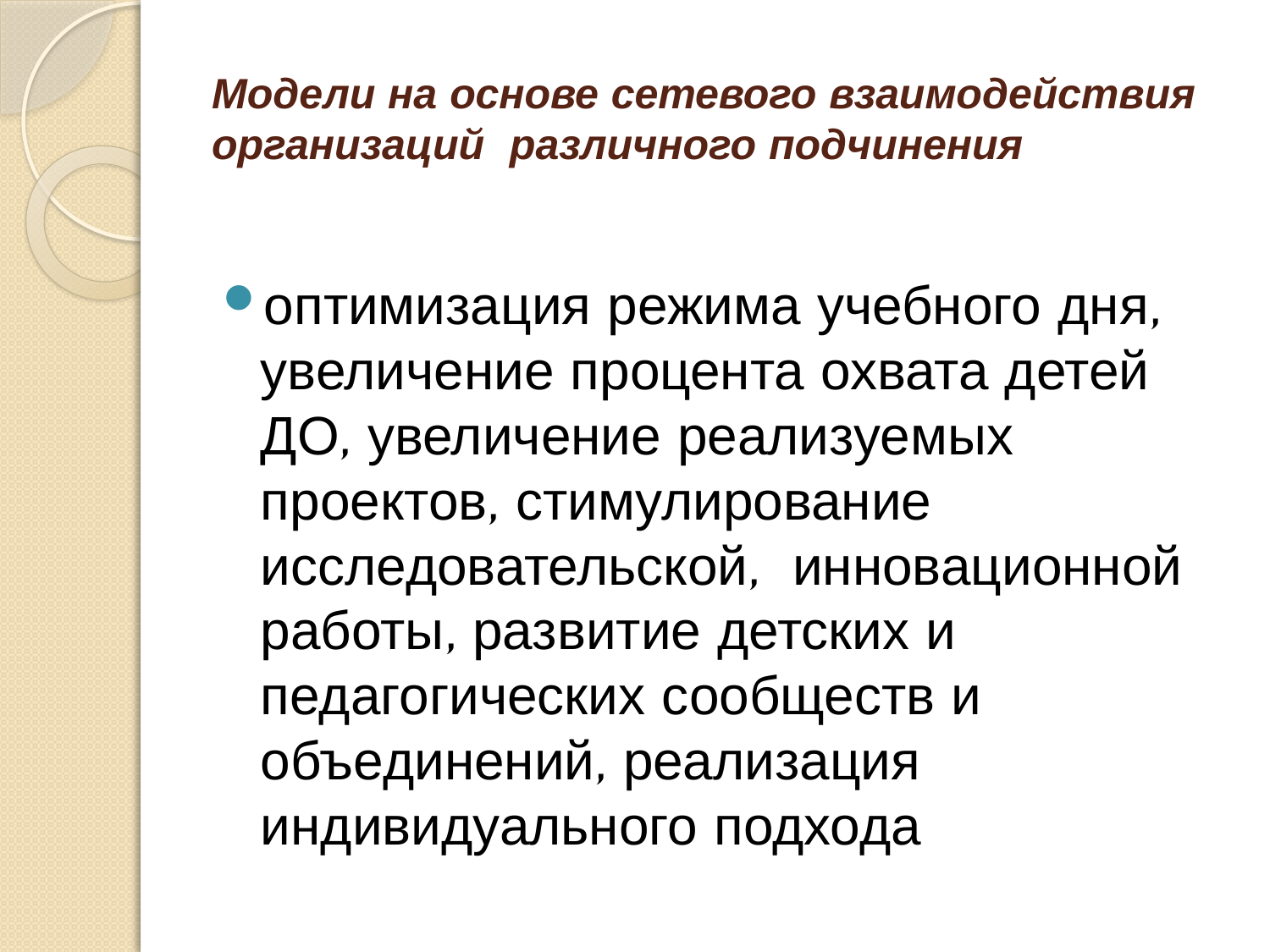

# Модели на основе сетевого взаимодействия организаций  различного подчинения
оптимизация режима учебного дня, увеличение процента охвата детей ДО, увеличение реализуемых проектов, стимулирование исследовательской,  инновационной работы, развитие детских и педагогических сообществ и объединений, реализация индивидуального подхода